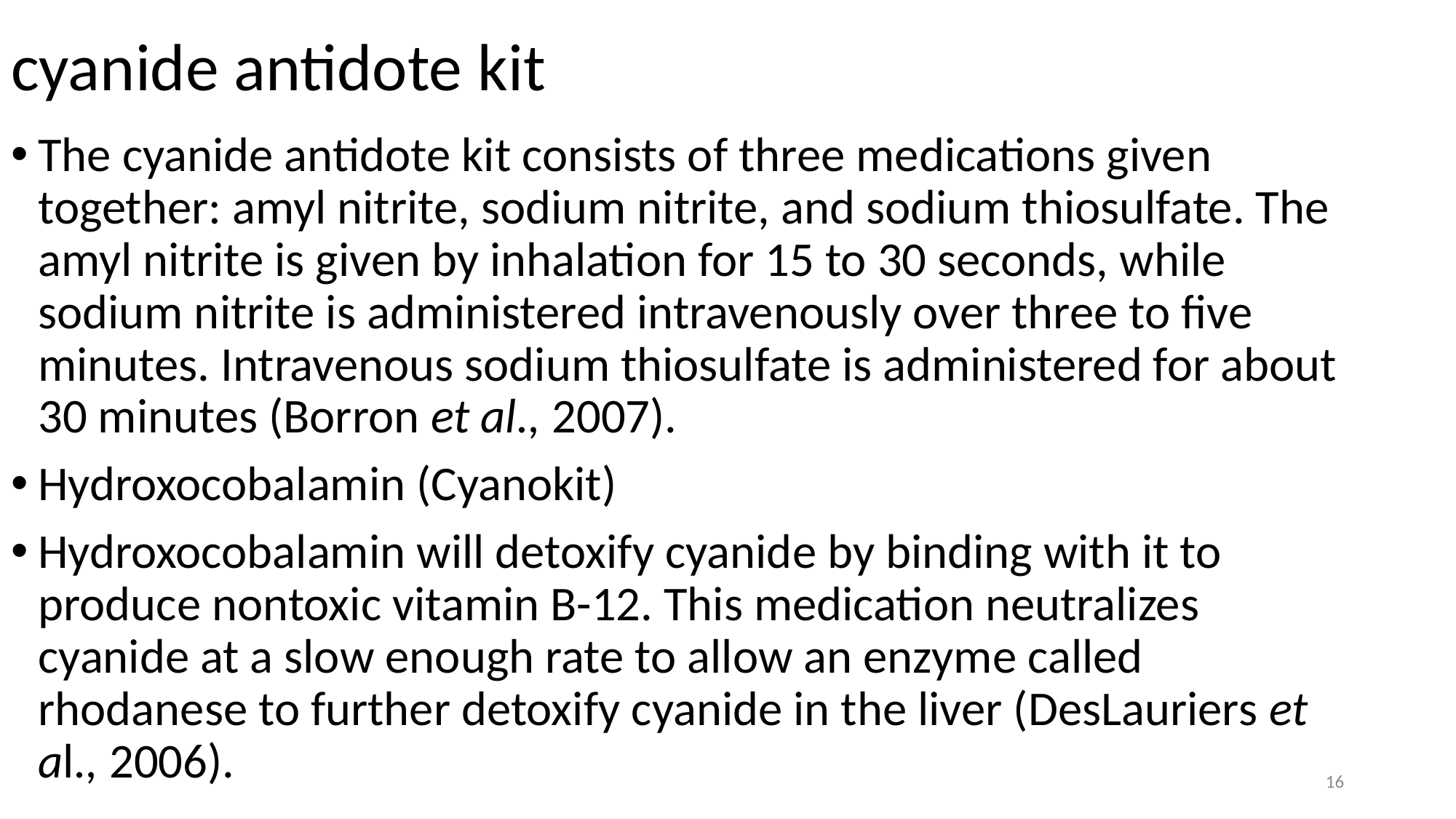

# cyanide antidote kit
The cyanide antidote kit consists of three medications given together: amyl nitrite, sodium nitrite, and sodium thiosulfate. The amyl nitrite is given by inhalation for 15 to 30 seconds, while sodium nitrite is administered intravenously over three to five minutes. Intravenous sodium thiosulfate is administered for about 30 minutes (Borron et al., 2007).
Hydroxocobalamin (Cyanokit)
Hydroxocobalamin will detoxify cyanide by binding with it to produce nontoxic vitamin B-12. This medication neutralizes cyanide at a slow enough rate to allow an enzyme called rhodanese to further detoxify cyanide in the liver (DesLauriers et al., 2006).

16